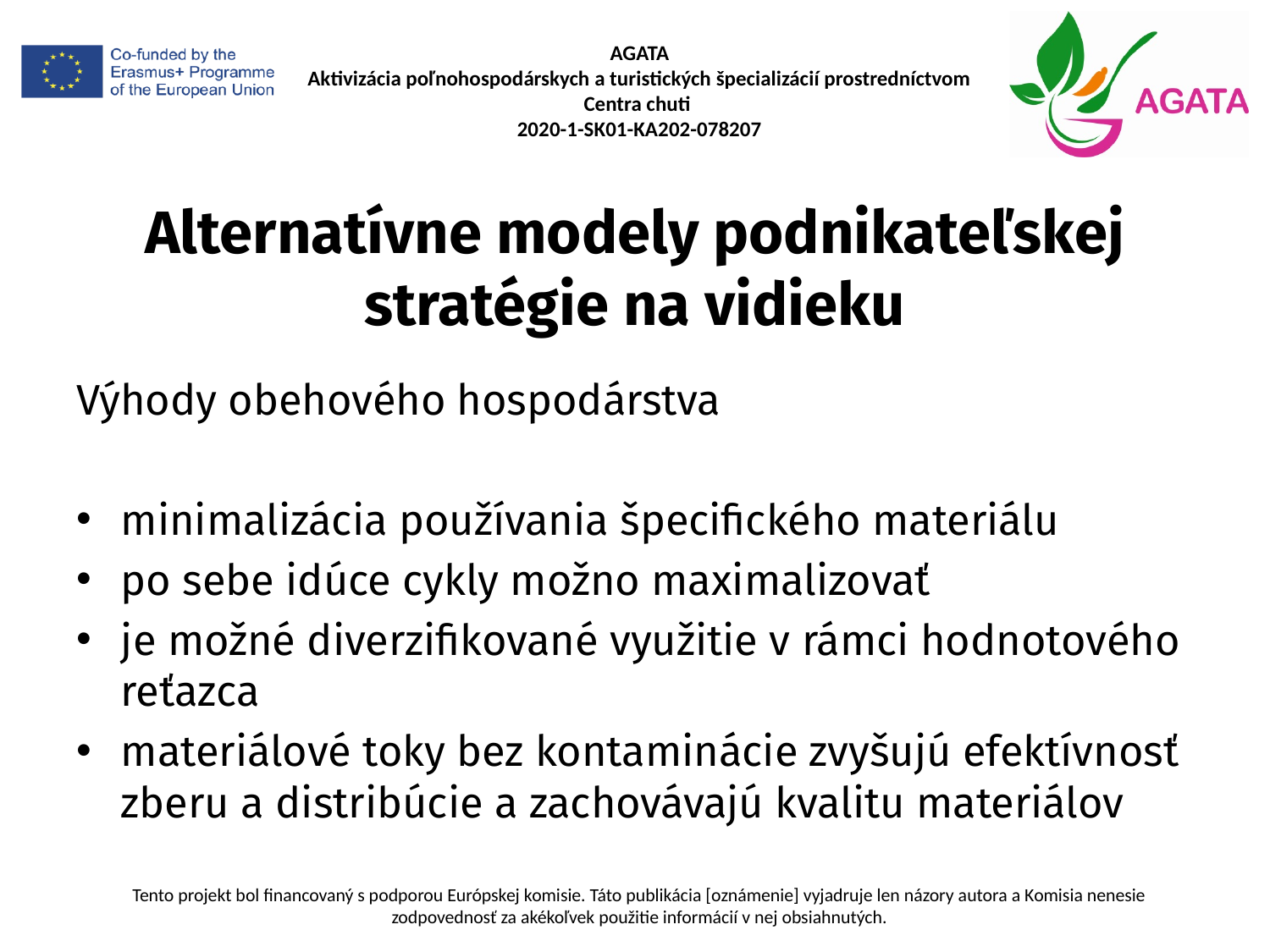

# Alternatívne modely podnikateľskej stratégie na vidieku
Výhody obehového hospodárstva

minimalizácia používania špecifického materiálu
po sebe idúce cykly možno maximalizovať
je možné diverzifikované využitie v rámci hodnotového reťazca
materiálové toky bez kontaminácie zvyšujú efektívnosť zberu a distribúcie a zachovávajú kvalitu materiálov